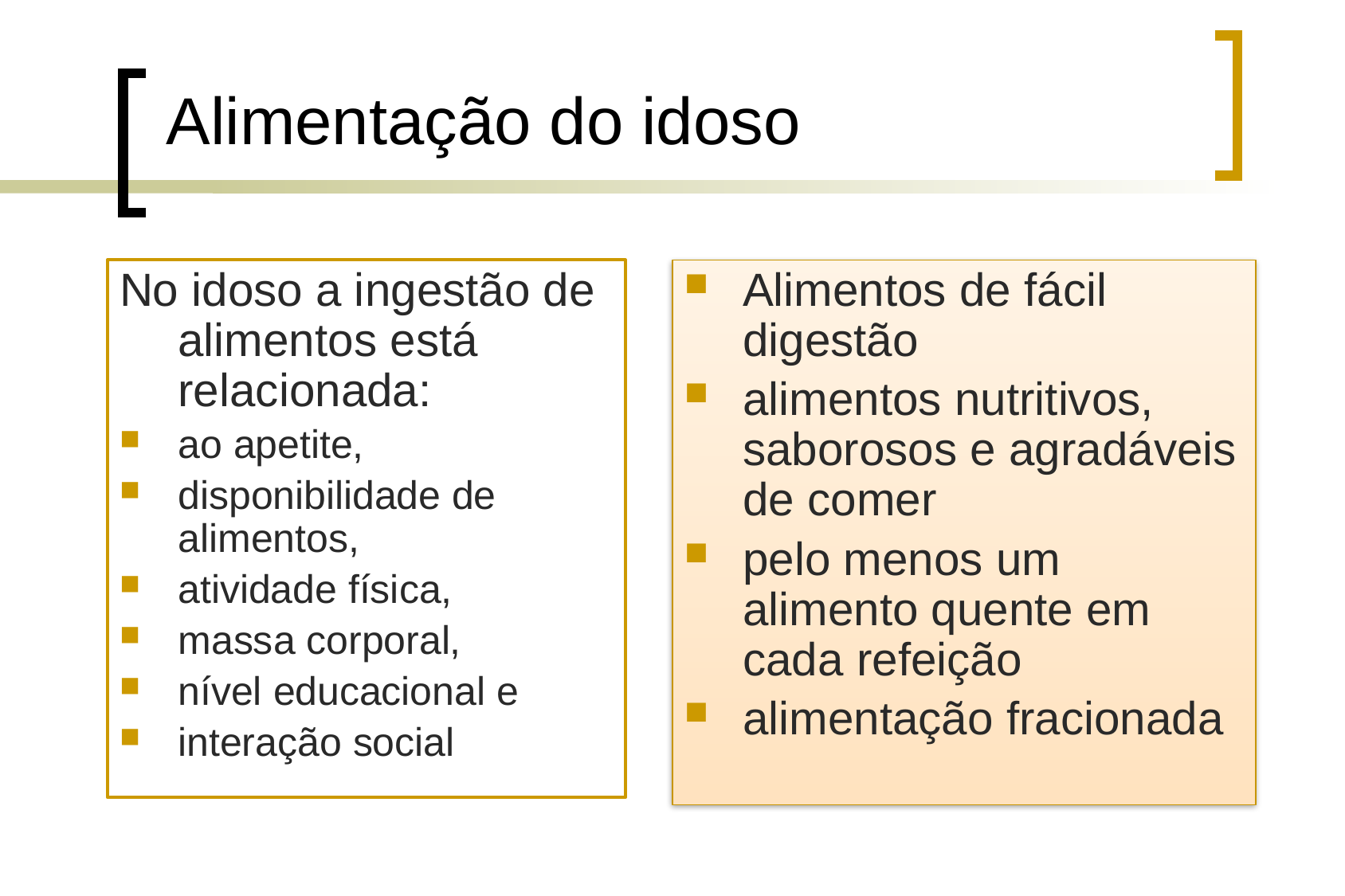

# Alimentação do idoso
No idoso a ingestão de alimentos está relacionada:
ao apetite,
disponibilidade de alimentos,
atividade física,
massa corporal,
nível educacional e
interação social
Alimentos de fácil digestão
alimentos nutritivos, saborosos e agradáveis de comer
pelo menos um alimento quente em cada refeição
alimentação fracionada